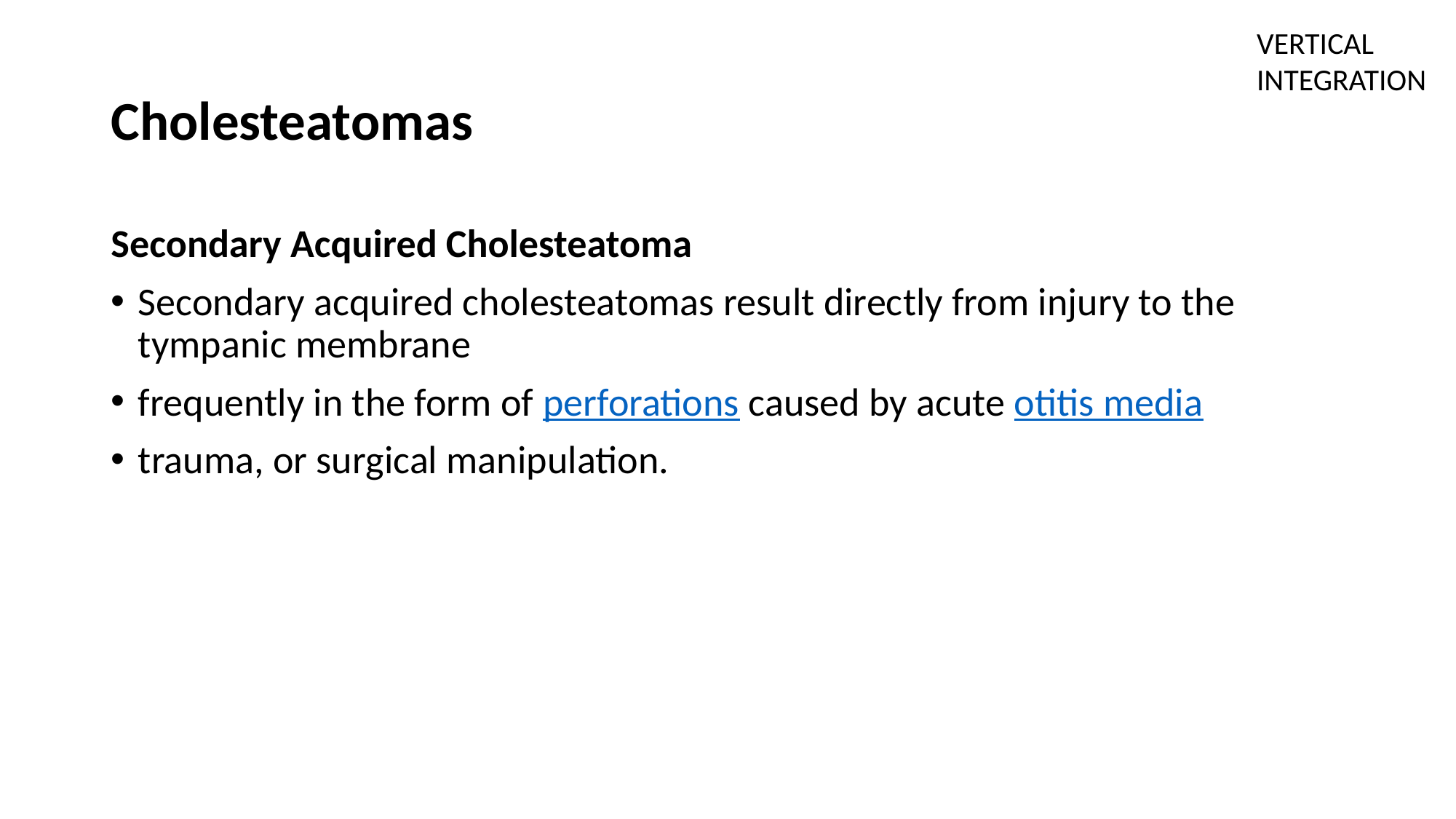

VERTICAL INTEGRATION
# Cholesteatomas
Secondary Acquired Cholesteatoma
Secondary acquired cholesteatomas result directly from injury to the tympanic membrane
frequently in the form of perforations caused by acute otitis media
trauma, or surgical manipulation.